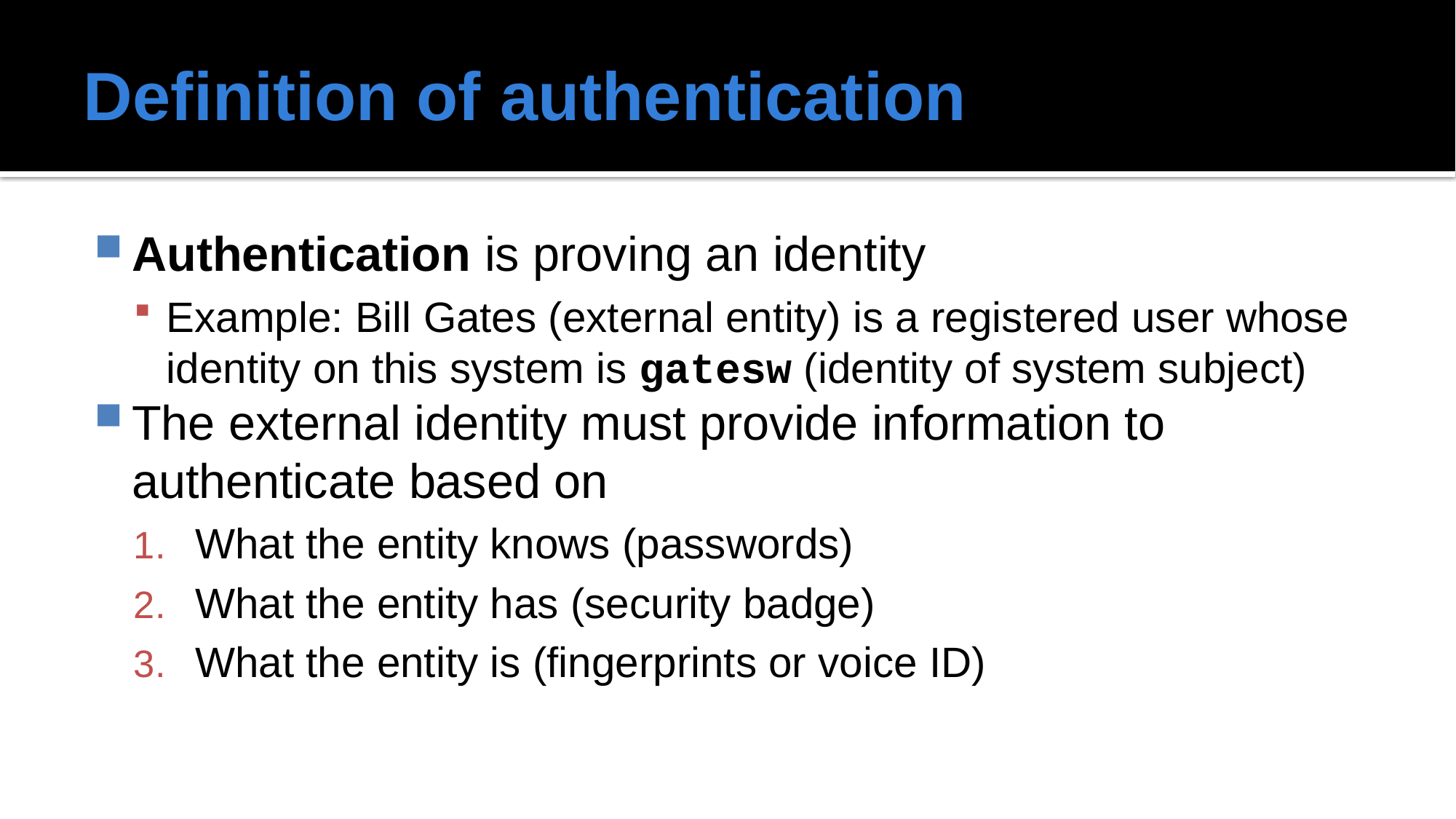

# Definition of authentication
Authentication is proving an identity
Example: Bill Gates (external entity) is a registered user whose identity on this system is gatesw (identity of system subject)
The external identity must provide information to authenticate based on
What the entity knows (passwords)
What the entity has (security badge)
What the entity is (fingerprints or voice ID)